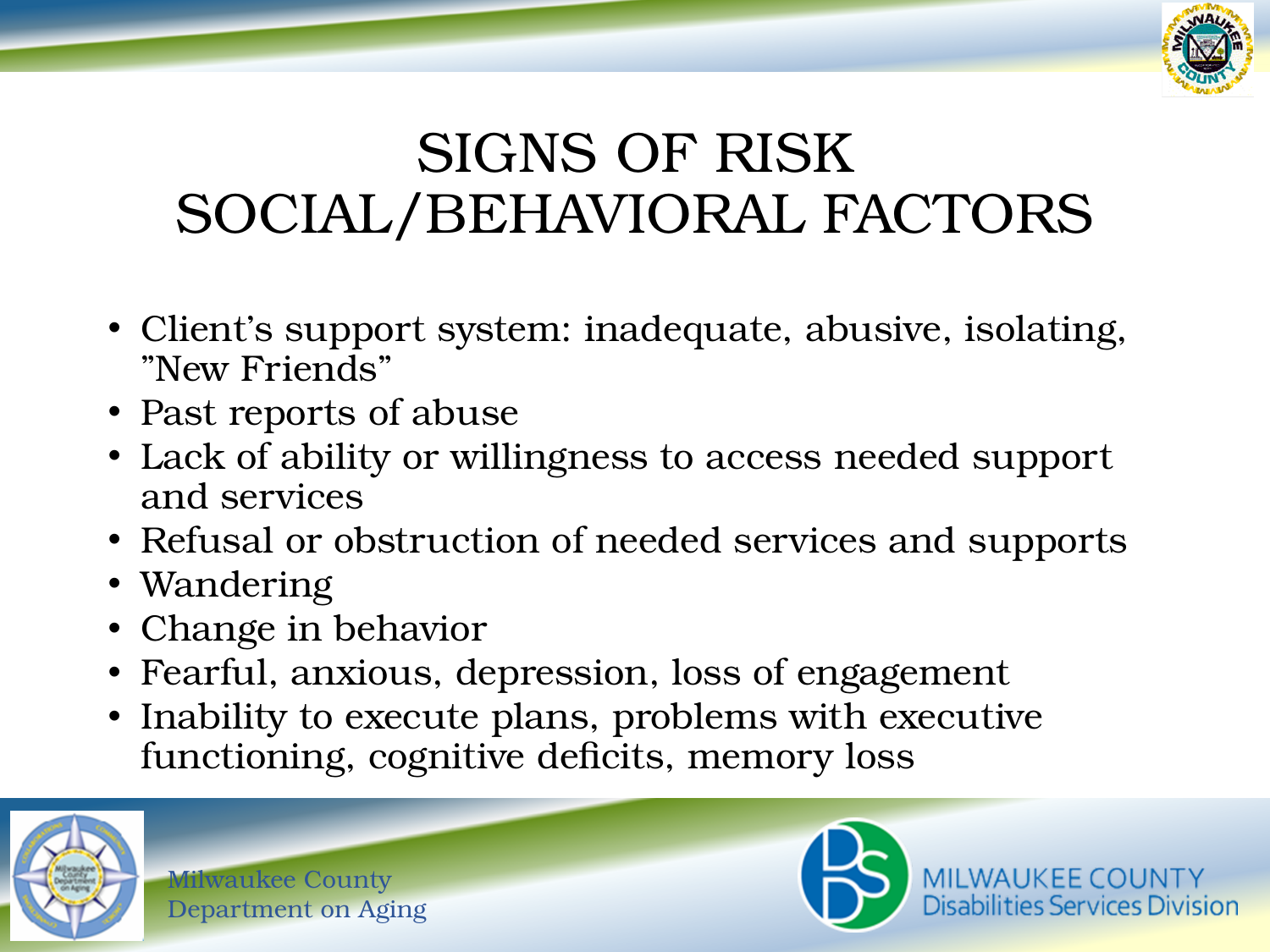

# SIGNS OF RISK SOCIAL/BEHAVIORAL FACTORS
Client’s support system: inadequate, abusive, isolating, ”New Friends”
Past reports of abuse
Lack of ability or willingness to access needed support and services
Refusal or obstruction of needed services and supports
Wandering
Change in behavior
Fearful, anxious, depression, loss of engagement
Inability to execute plans, problems with executive functioning, cognitive deficits, memory loss